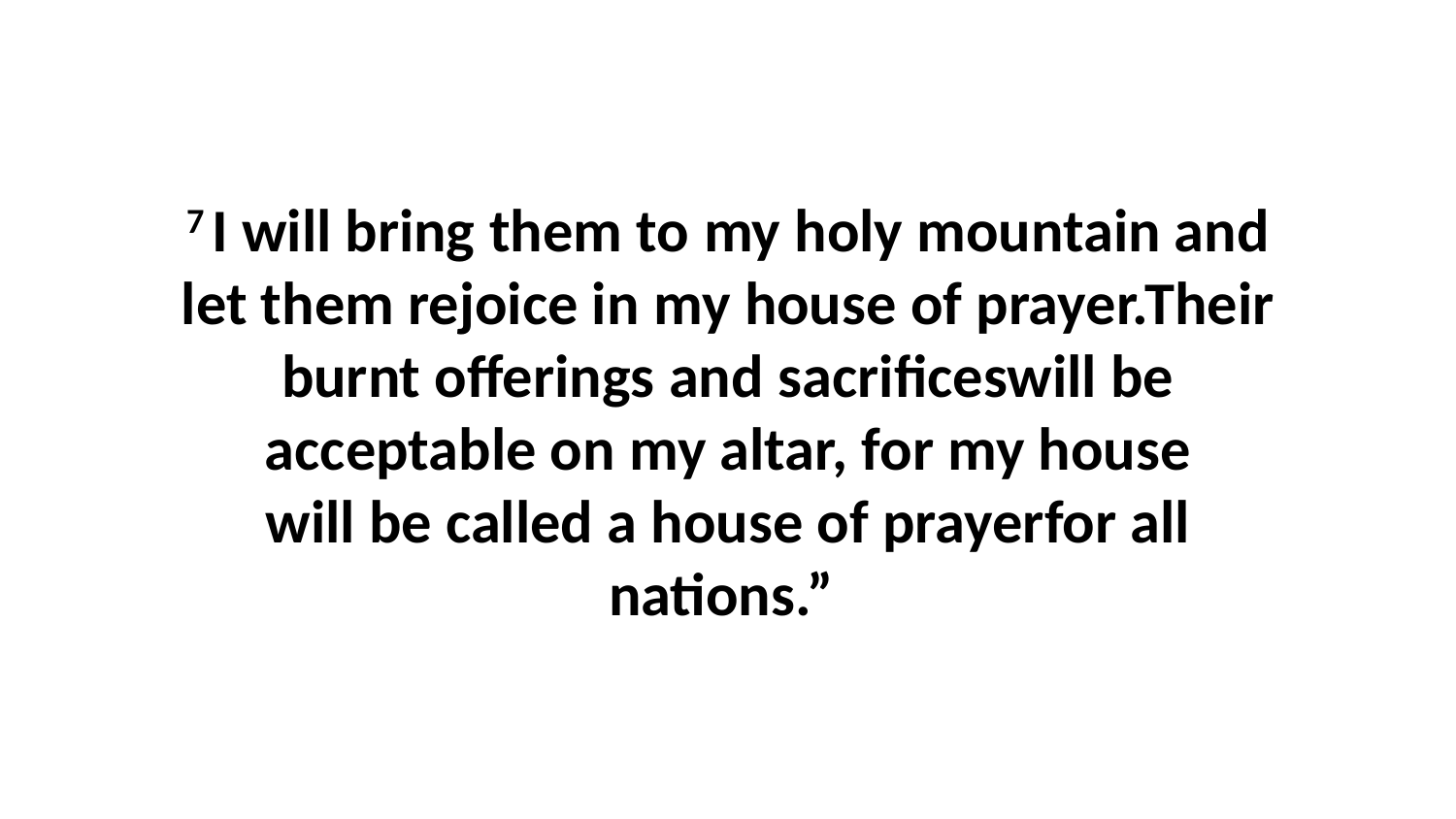

7 I will bring them to my holy mountain and let them rejoice in my house of prayer.Their burnt offerings and sacrificeswill be acceptable on my altar, for my house will be called a house of prayerfor all nations.”